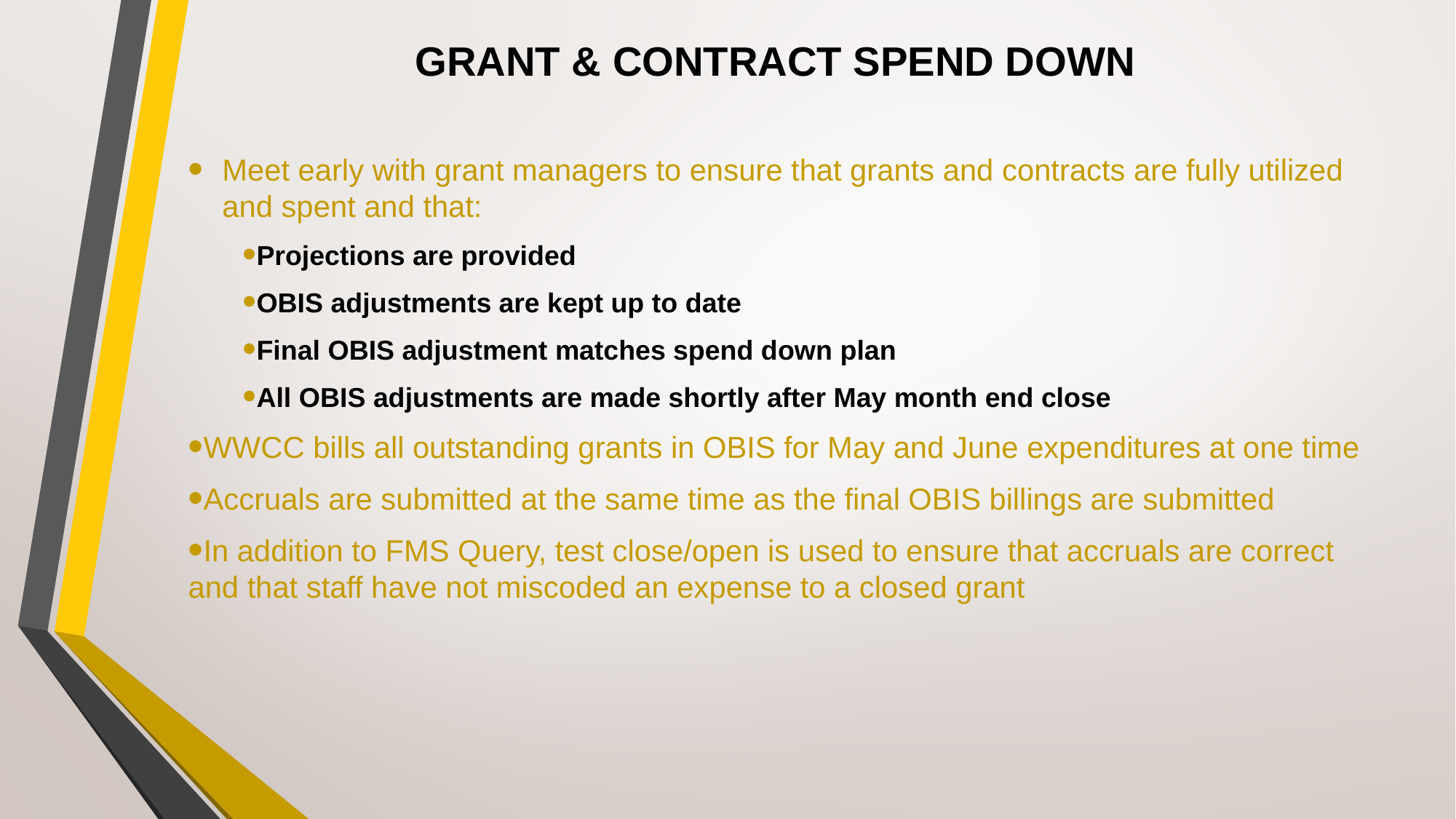

# GRANT & CONTRACT SPEND DOWN
Meet early with grant managers to ensure that grants and contracts are fully utilized and spent and that:
Projections are provided
OBIS adjustments are kept up to date
Final OBIS adjustment matches spend down plan
All OBIS adjustments are made shortly after May month end close
WWCC bills all outstanding grants in OBIS for May and June expenditures at one time
Accruals are submitted at the same time as the final OBIS billings are submitted
In addition to FMS Query, test close/open is used to ensure that accruals are correct and that staff have not miscoded an expense to a closed grant